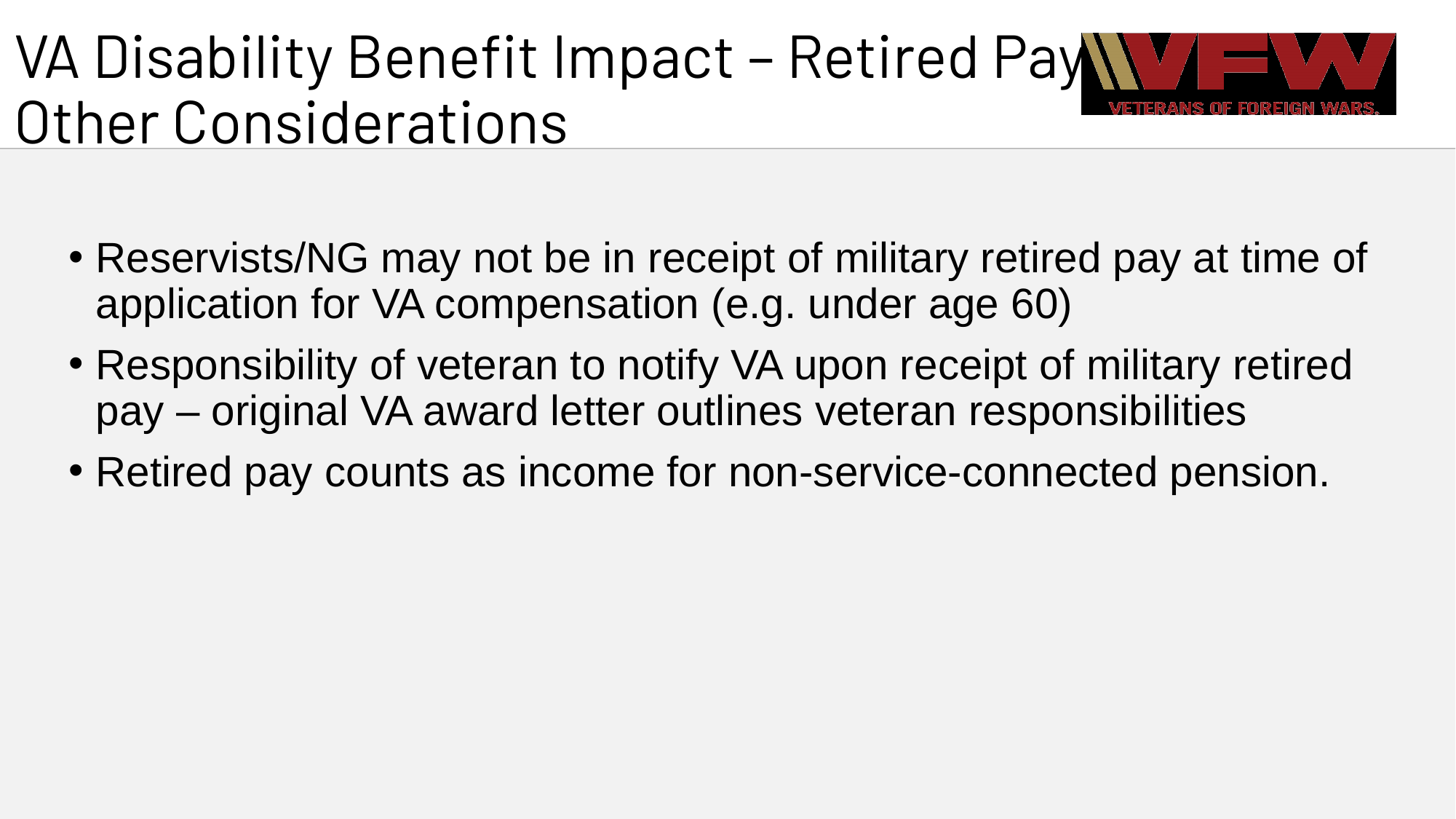

# VA Disability Benefit Impact – Retired Pay Other Considerations
Reservists/NG may not be in receipt of military retired pay at time of application for VA compensation (e.g. under age 60)
Responsibility of veteran to notify VA upon receipt of military retired pay – original VA award letter outlines veteran responsibilities
Retired pay counts as income for non-service-connected pension.